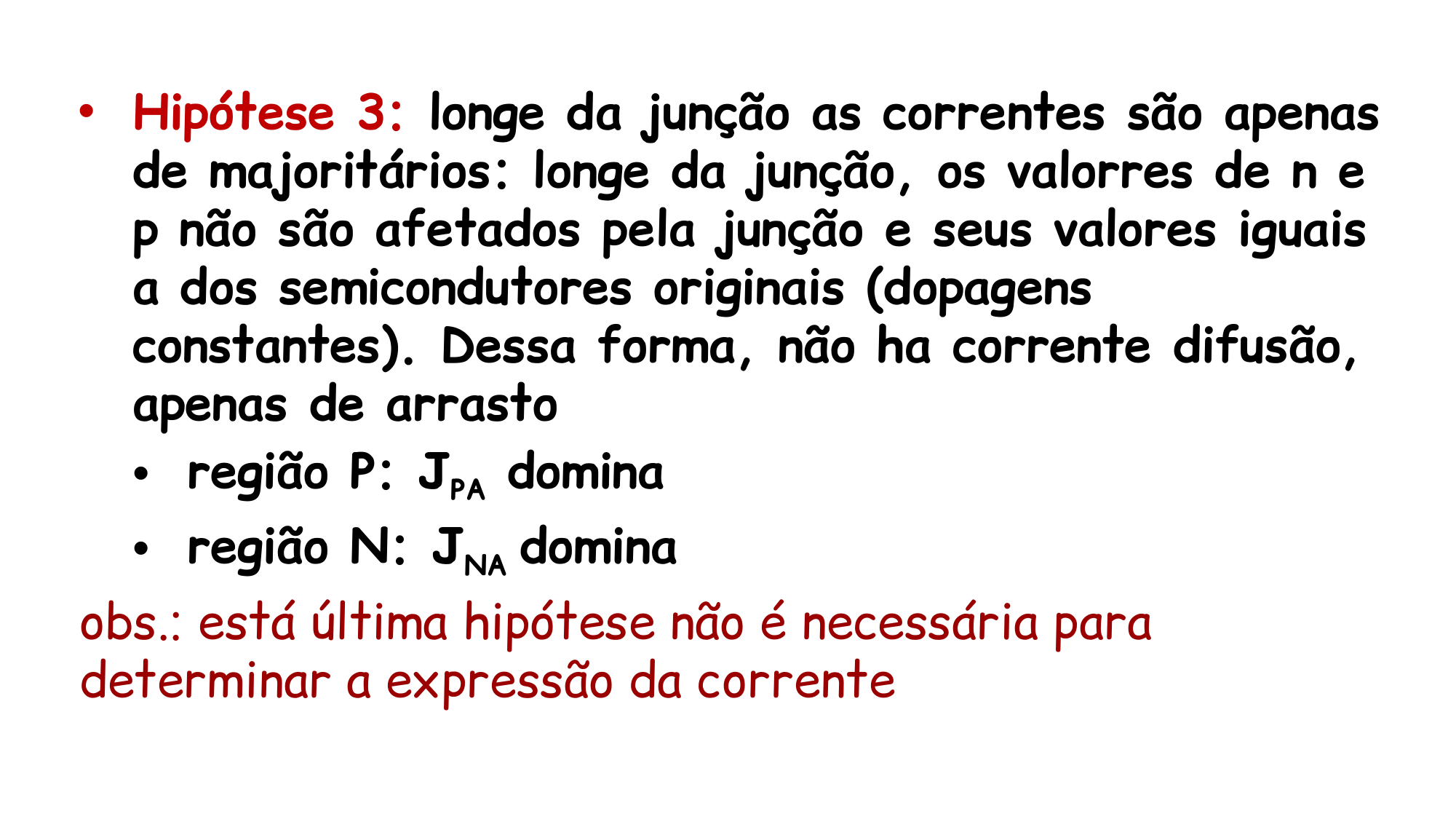

Hipótese 3: longe da junção as correntes são apenas de majoritários: longe da junção, os valorres de n e p não são afetados pela junção e seus valores iguais a dos semicondutores originais (dopagens constantes). Dessa forma, não ha corrente difusão, apenas de arrasto
região P: JPA domina
região N: JNA domina
obs.: está última hipótese não é necessária para determinar a expressão da corrente
307